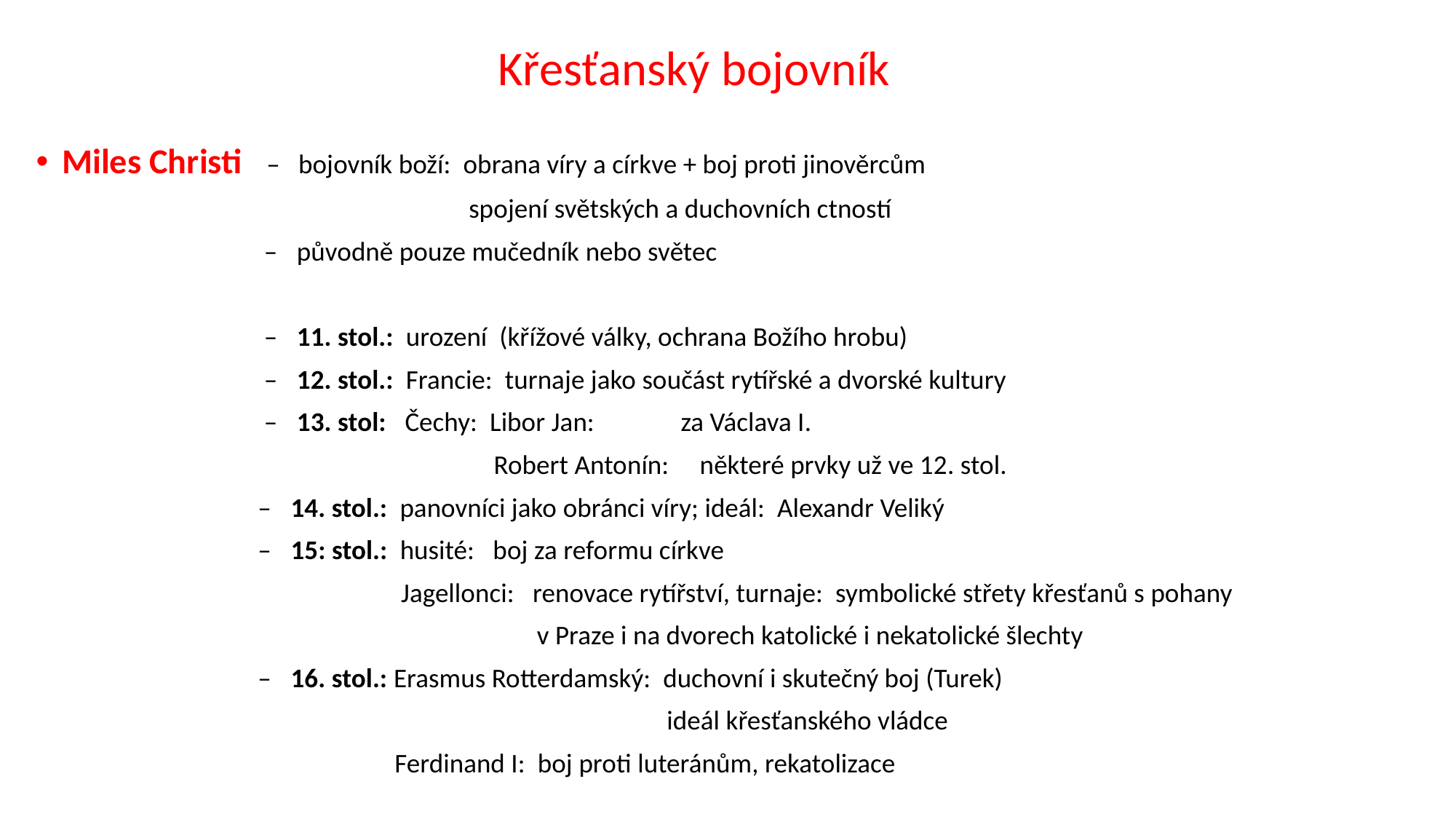

# Křesťanský bojovník
Miles Christi   –   bojovník boží:  obrana víry a církve + boj proti jinověrcům
                                                                      spojení světských a duchovních ctností
                                     –   původně pouze mučedník nebo světec

                                     –   11. stol.:  urození  (křížové války, ochrana Božího hrobu)
                                     –   12. stol.:  Francie:  turnaje jako součást rytířské a dvorské kultury
                                     –   13. stol:   Čechy:  Libor Jan:              za Václava I.
                                                                          Robert Antonín:     některé prvky už ve 12. stol.
                                    –   14. stol.:  panovníci jako obránci víry; ideál:  Alexandr Veliký
                                    –   15: stol.:  husité:   boj za reformu církve
                                                           Jagellonci:   renovace rytířství, turnaje:  symbolické střety křesťanů s pohany
                                                                                 v Praze i na dvorech katolické i nekatolické šlechty
                                    –   16. stol.: Erasmus Rotterdamský:  duchovní i skutečný boj (Turek)
                                                                                                      ideál křesťanského vládce
                                                          Ferdinand I:  boj proti luteránům, rekatolizace